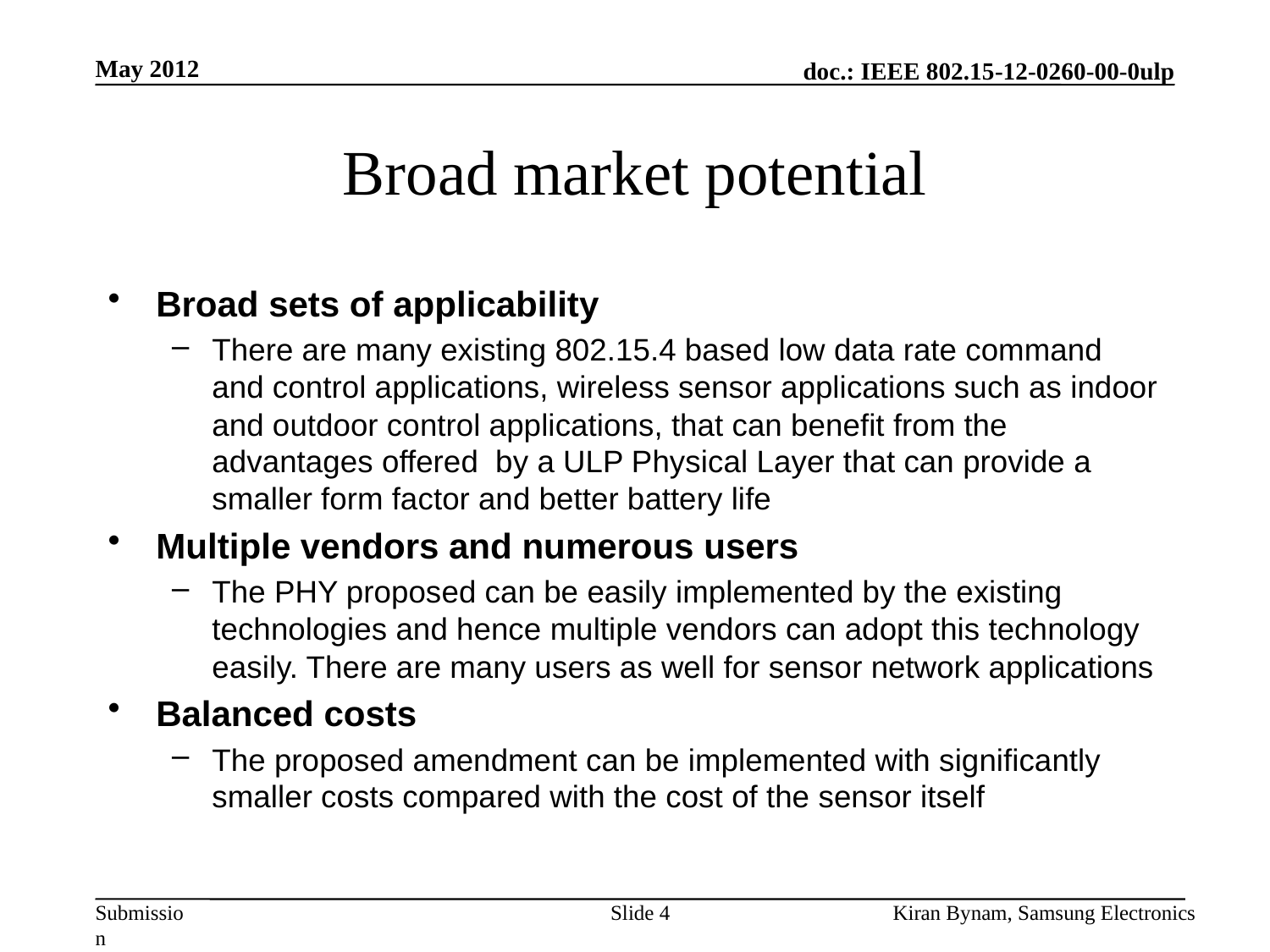

May 2012
# Broad market potential
Broad sets of applicability
There are many existing 802.15.4 based low data rate command and control applications, wireless sensor applications such as indoor and outdoor control applications, that can benefit from the advantages offered  by a ULP Physical Layer that can provide a smaller form factor and better battery life
Multiple vendors and numerous users
The PHY proposed can be easily implemented by the existing technologies and hence multiple vendors can adopt this technology easily. There are many users as well for sensor network applications
Balanced costs
The proposed amendment can be implemented with significantly smaller costs compared with the cost of the sensor itself

4
Kiran Bynam, Samsung Electronics